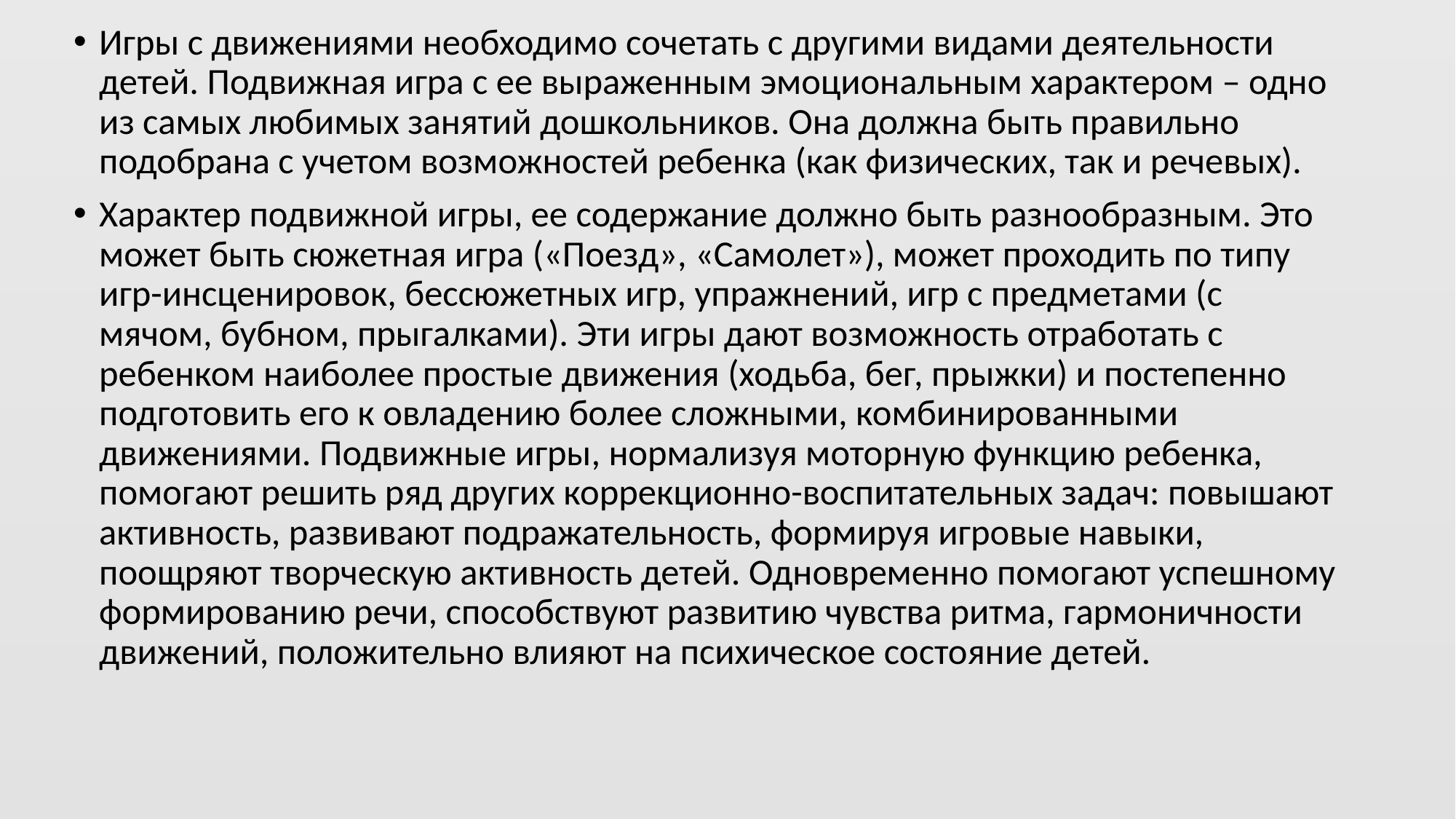

Игры с движениями необходимо сочетать с другими видами деятельности детей. Подвижная игра с ее выраженным эмоциональным характером – одно из самых любимых занятий дошкольников. Она должна быть правильно подобрана с учетом возможностей ребенка (как физических, так и речевых).
Характер подвижной игры, ее содержание должно быть разнообразным. Это может быть сюжетная игра («Поезд», «Самолет»), может проходить по типу игр-инсценировок, бессюжетных игр, упражнений, игр с предметами (с мячом, бубном, прыгалками). Эти игры дают возможность отработать с ребенком наиболее простые движения (ходьба, бег, прыжки) и постепенно подготовить его к овладению более сложными, комбинированными движениями. Подвижные игры, нормализуя моторную функцию ребенка, помогают решить ряд других коррекционно-воспитательных задач: повышают активность, развивают подражательность, формируя игровые навыки, поощряют творческую активность детей. Одновременно помогают успешному формированию речи, способствуют развитию чувства ритма, гармоничности движений, положительно влияют на психическое состояние детей.